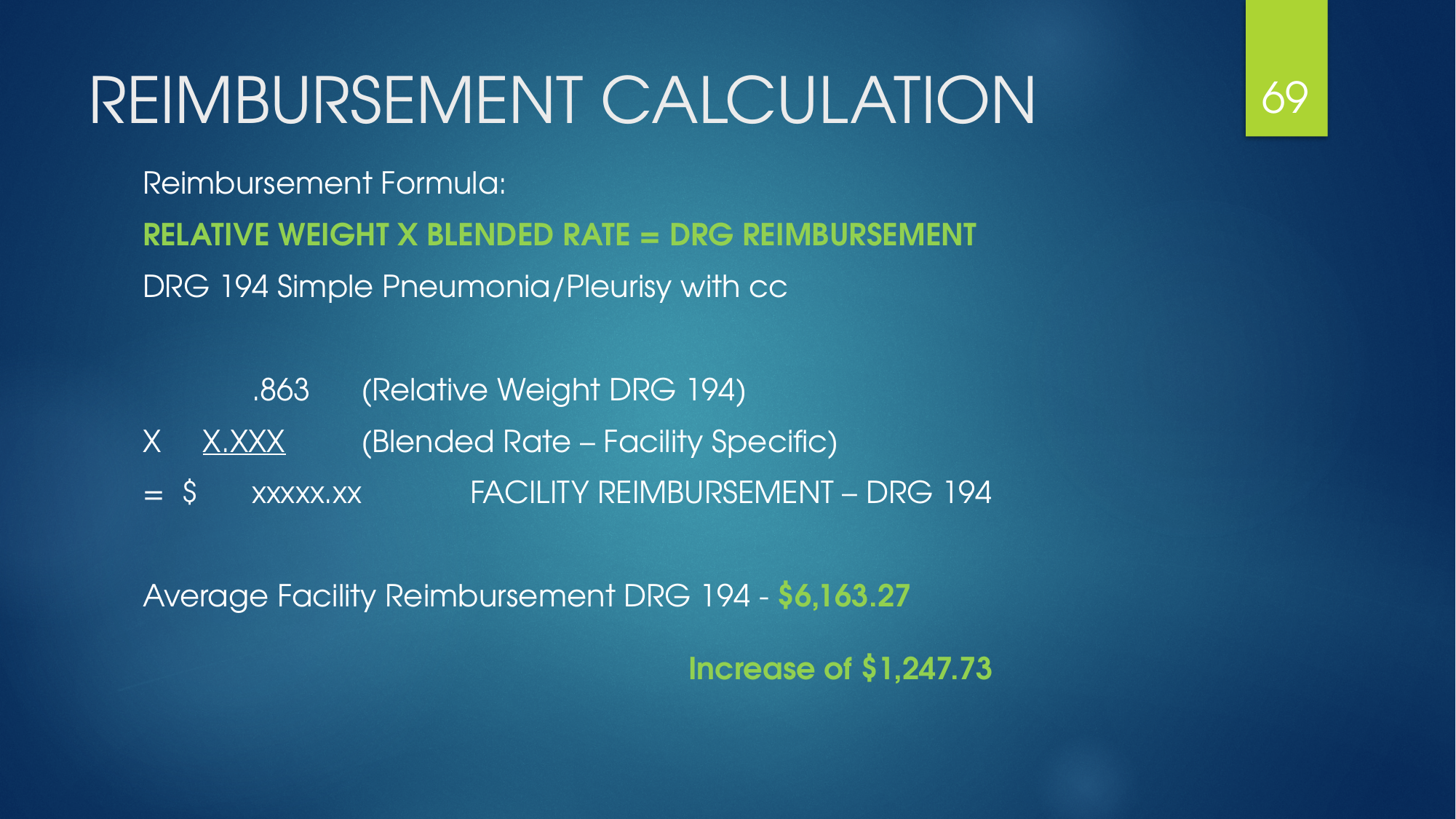

69
# REIMBURSEMENT CALCULATION
Reimbursement Formula:
RELATIVE WEIGHT X BLENDED RATE = DRG REIMBURSEMENT
DRG 194 Simple Pneumonia/Pleurisy with cc

	.863	(Relative Weight DRG 194)
X     X.XXX	(Blended Rate – Facility Specific)
=  $	xxxxx.xx	FACILITY REIMBURSEMENT – DRG 194

Average Facility Reimbursement DRG 194 - $6,163.27																Increase of $1,247.73